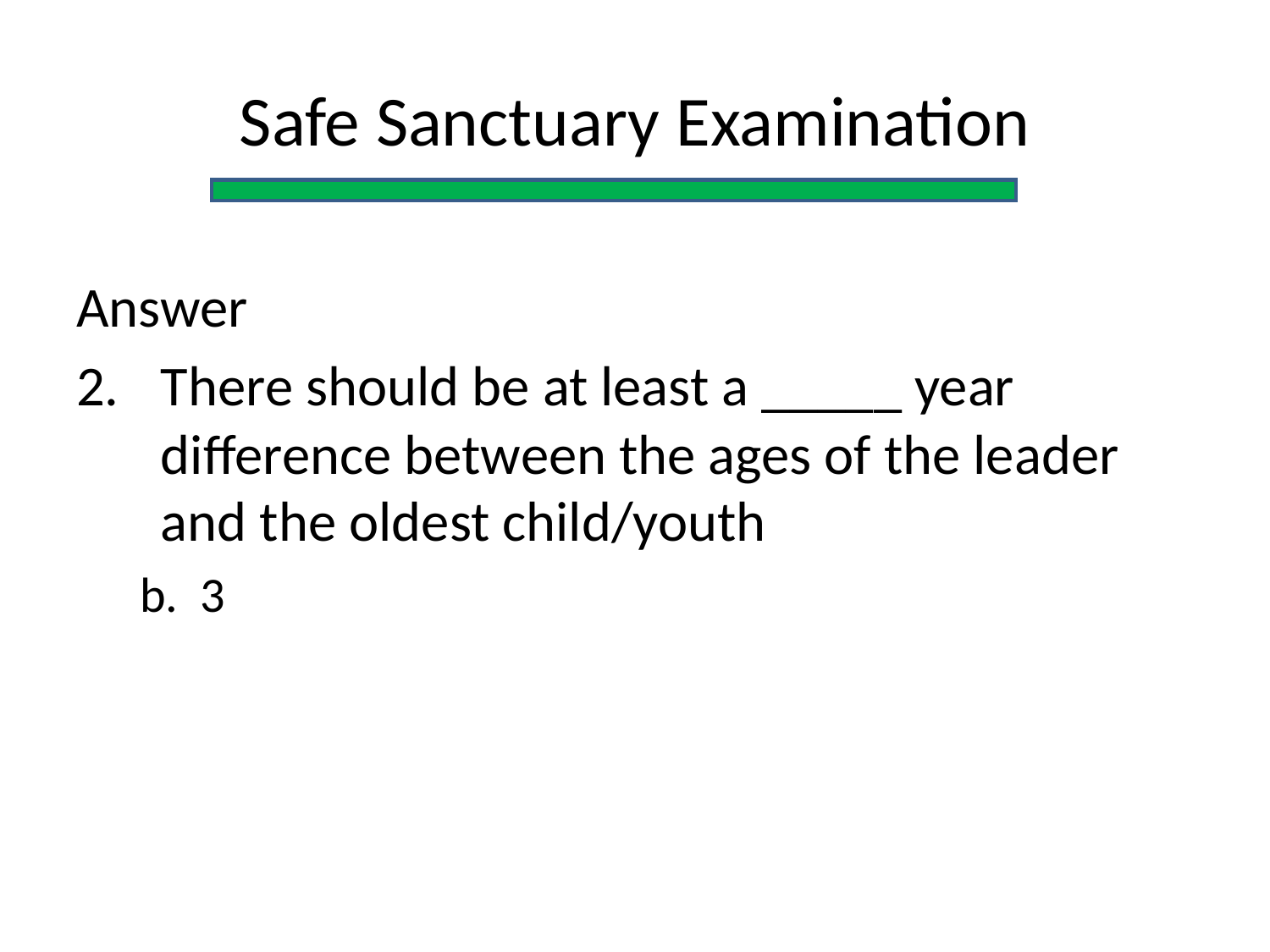

Safe Sanctuary Examination

Answer
There should be at least a _____ year difference between the ages of the leader and the oldest child/youth
b.  3